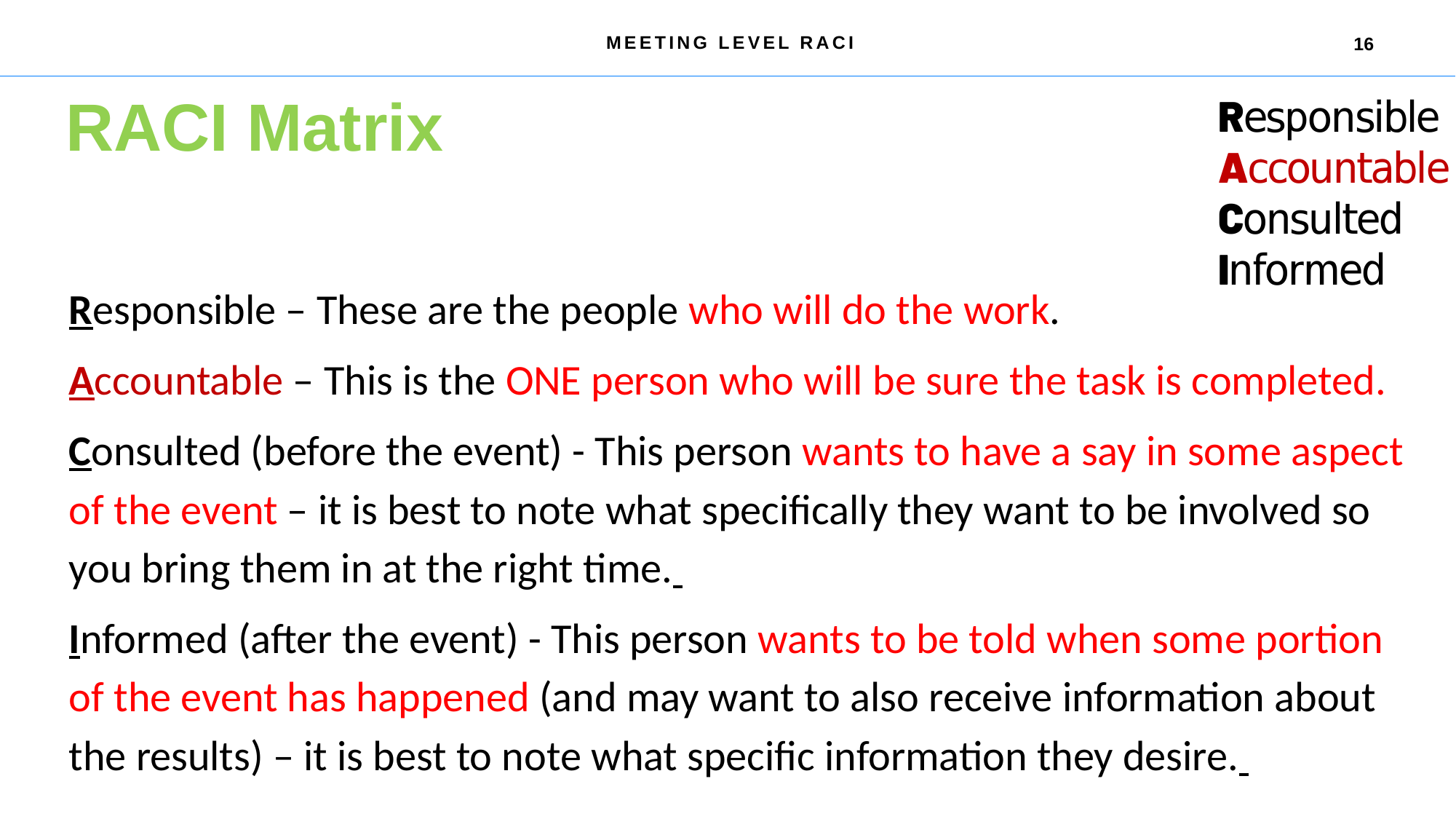

Meeting level raci
16
RACI Matrix
| Responsible Accountable Consulted Informed |
| --- |
|  |
|  |
|  |
Responsible – These are the people who will do the work.
Accountable – This is the ONE person who will be sure the task is completed.
Consulted (before the event) - This person wants to have a say in some aspect of the event – it is best to note what specifically they want to be involved so you bring them in at the right time.
Informed (after the event) - This person wants to be told when some portion of the event has happened (and may want to also receive information about the results) – it is best to note what specific information they desire.